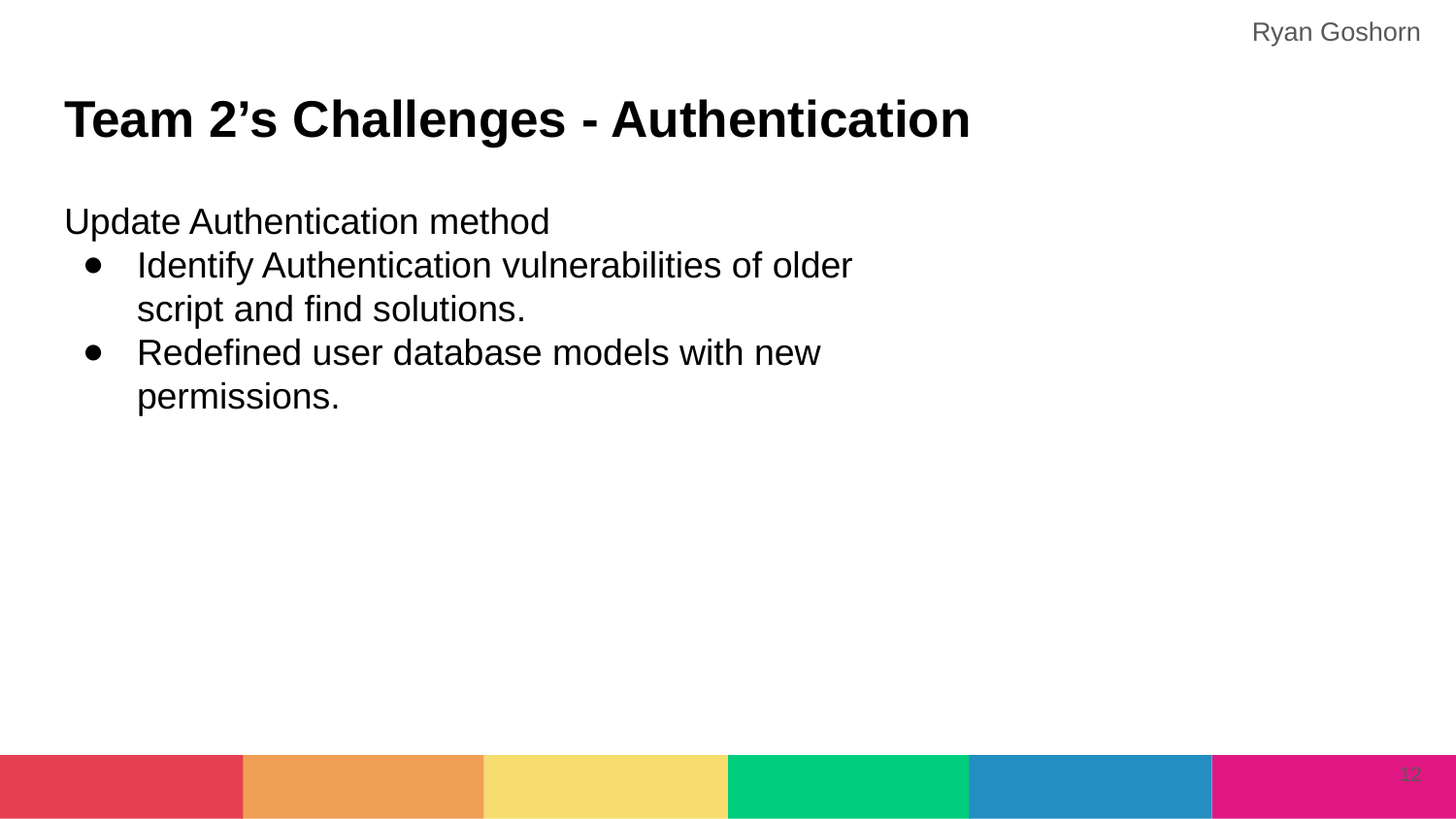

Ryan Goshorn
# Team 2’s Challenges - Authentication
Update Authentication method
Identify Authentication vulnerabilities of older script and find solutions.
Redefined user database models with new permissions.
12